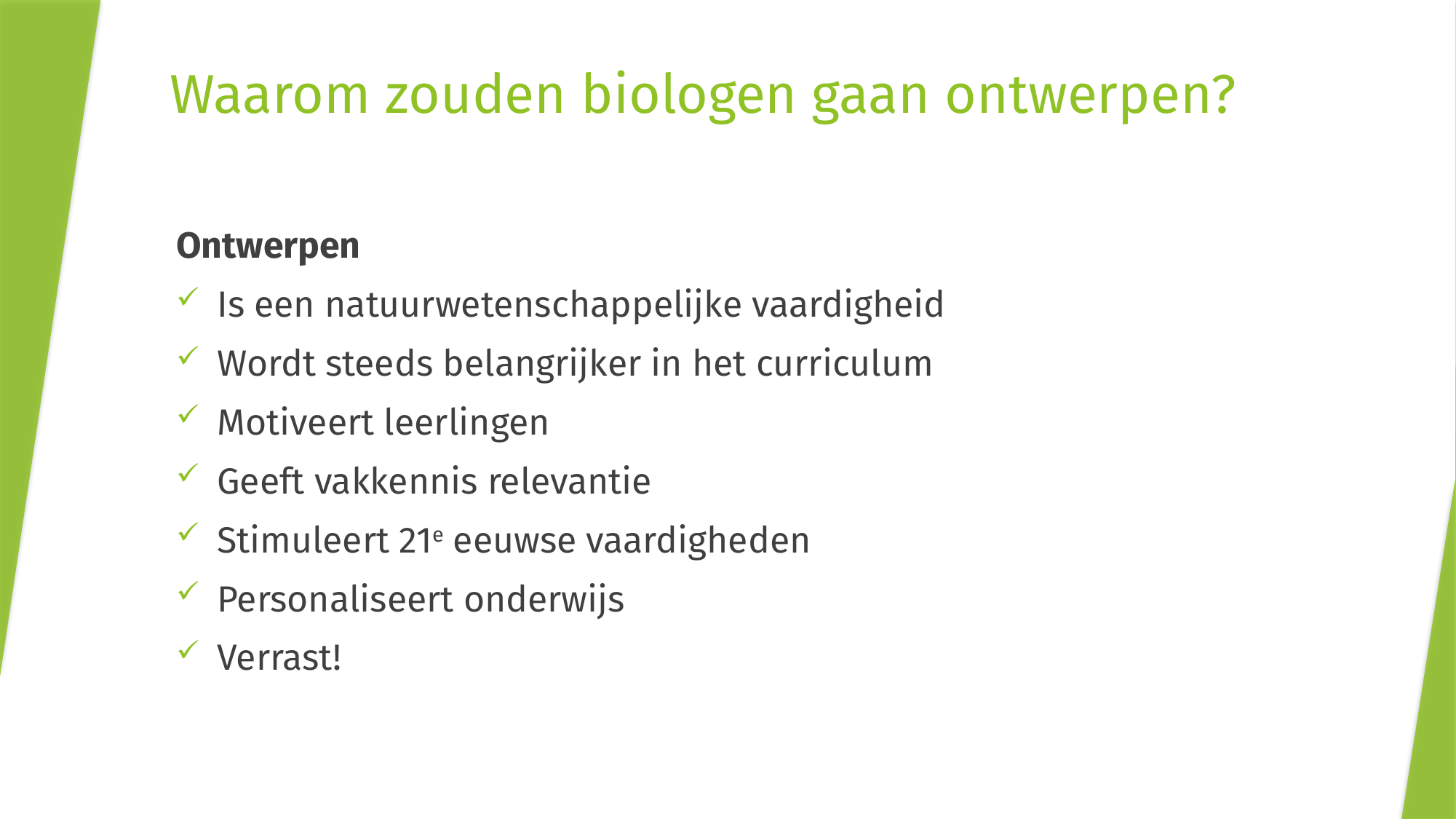

# Waarom zouden biologen gaan ontwerpen?

Ontwerpen
Is een natuurwetenschappelijke vaardigheid
Wordt steeds belangrijker in het curriculum
Motiveert leerlingen
Geeft vakkennis relevantie
Stimuleert 21e eeuwse vaardigheden
Personaliseert onderwijs
Verrast!